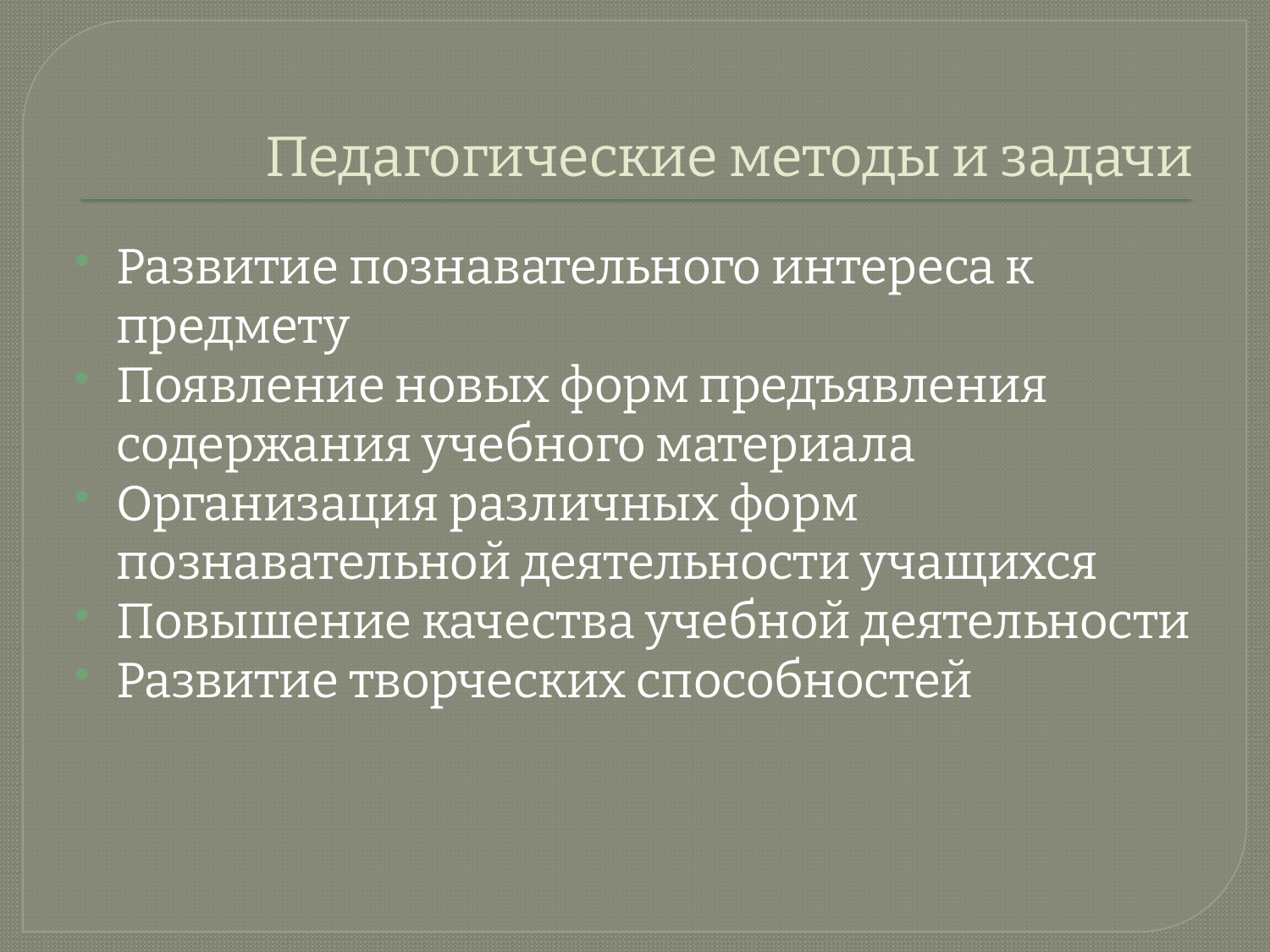

# Педагогические методы и задачи
Развитие познавательного интереса к предмету
Появление новых форм предъявления содержания учебного материала
Организация различных форм познавательной деятельности учащихся
Повышение качества учебной деятельности
Развитие творческих способностей